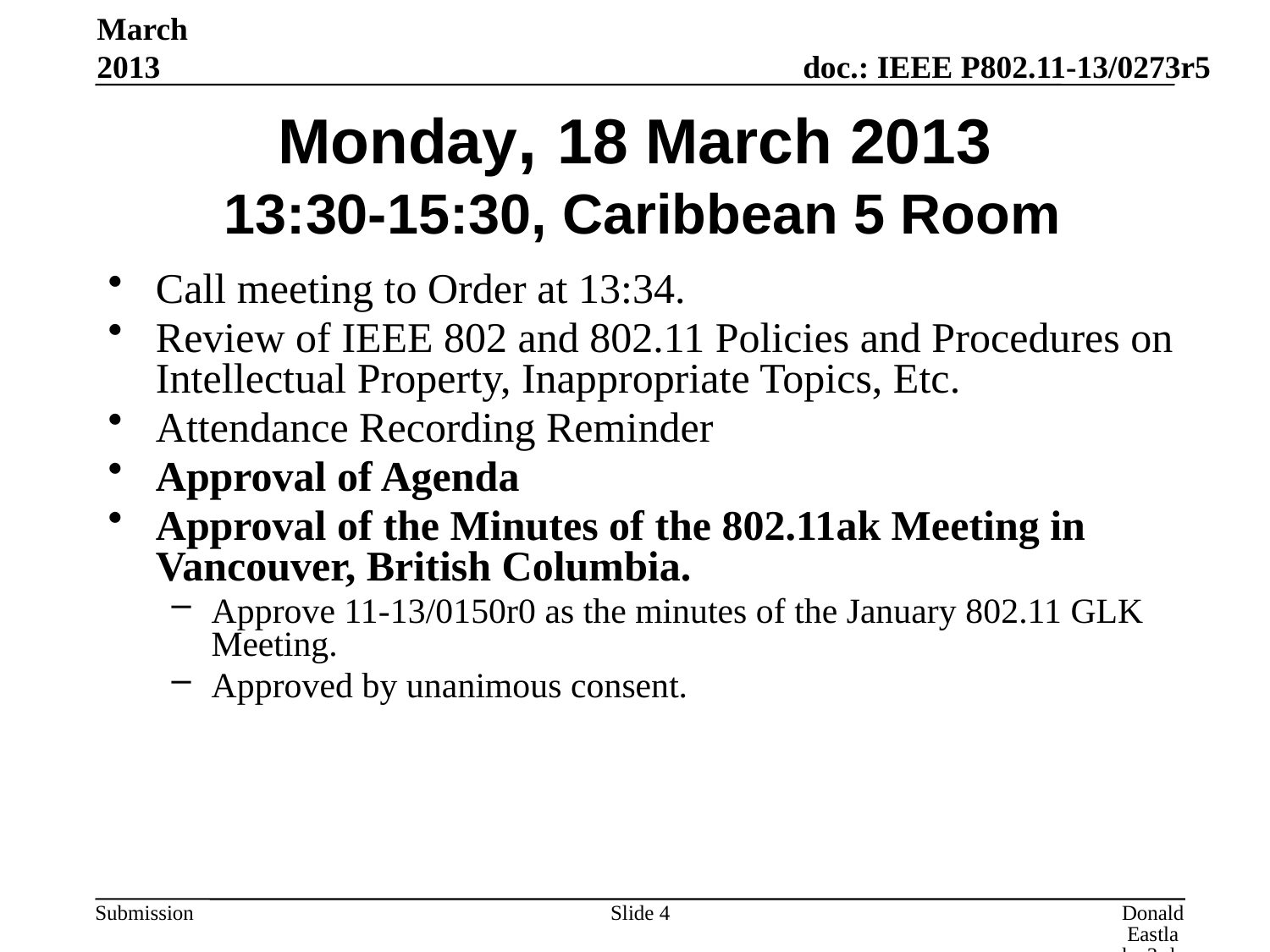

March 2013
# Monday, 18 March 2013 13:30-15:30, Caribbean 5 Room
Call meeting to Order at 13:34.
Review of IEEE 802 and 802.11 Policies and Procedures on Intellectual Property, Inappropriate Topics, Etc.
Attendance Recording Reminder
Approval of Agenda
Approval of the Minutes of the 802.11ak Meeting in Vancouver, British Columbia.
Approve 11-13/0150r0 as the minutes of the January 802.11 GLK Meeting.
Approved by unanimous consent.

Slide 4
Donald Eastlake 3rd, Huawei Technologies